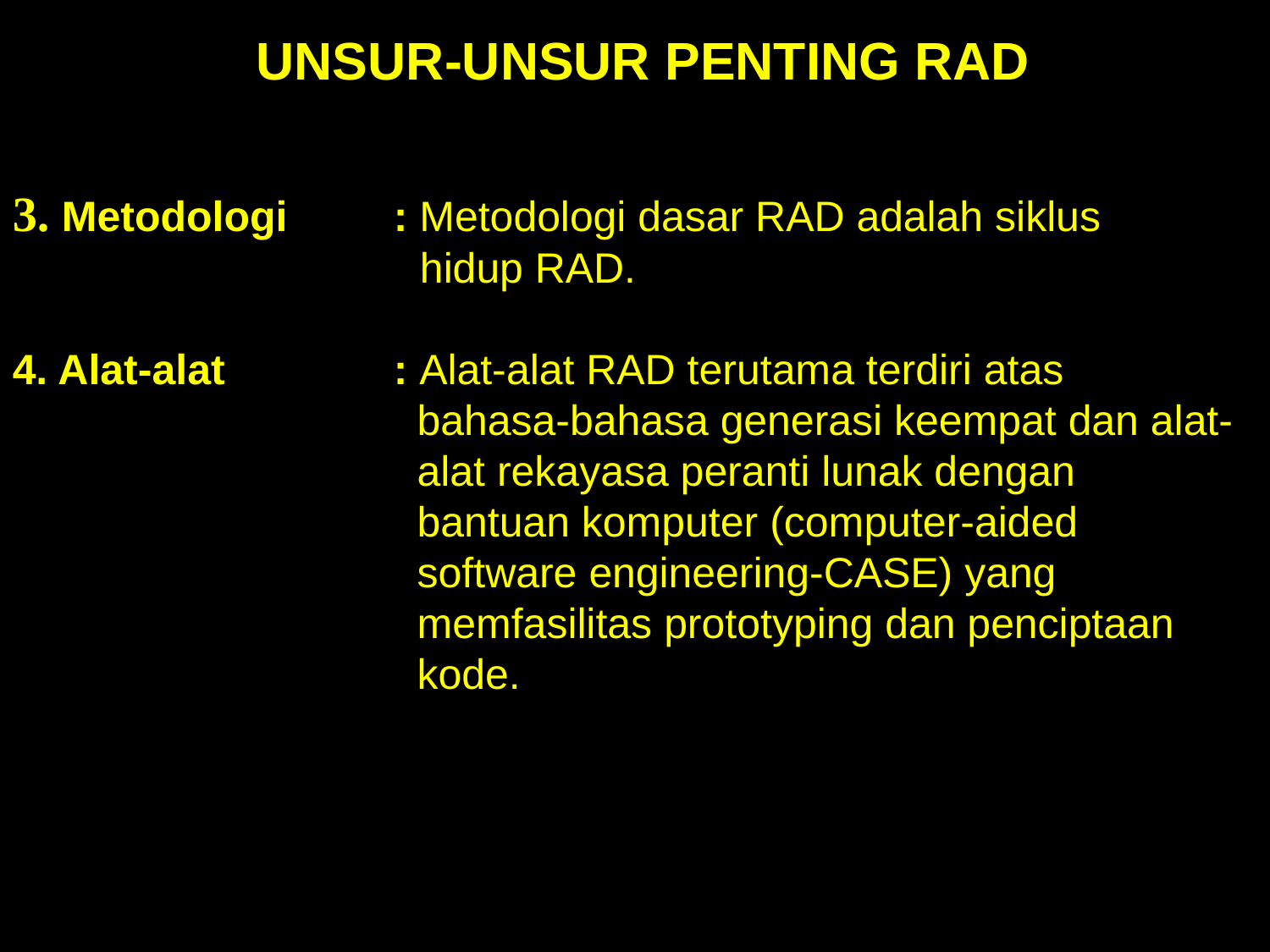

UNSUR-UNSUR PENTING RAD

3. Metodologi	: Metodologi dasar RAD adalah siklus 			             hidup RAD.

4. Alat-alat		: Alat-alat RAD terutama terdiri atas 				  bahasa-bahasa generasi keempat dan alat-			  alat rekayasa peranti lunak dengan 				  bantuan komputer (computer-aided 				  software engineering-CASE) yang 				  memfasilitas prototyping dan penciptaan 			  kode.